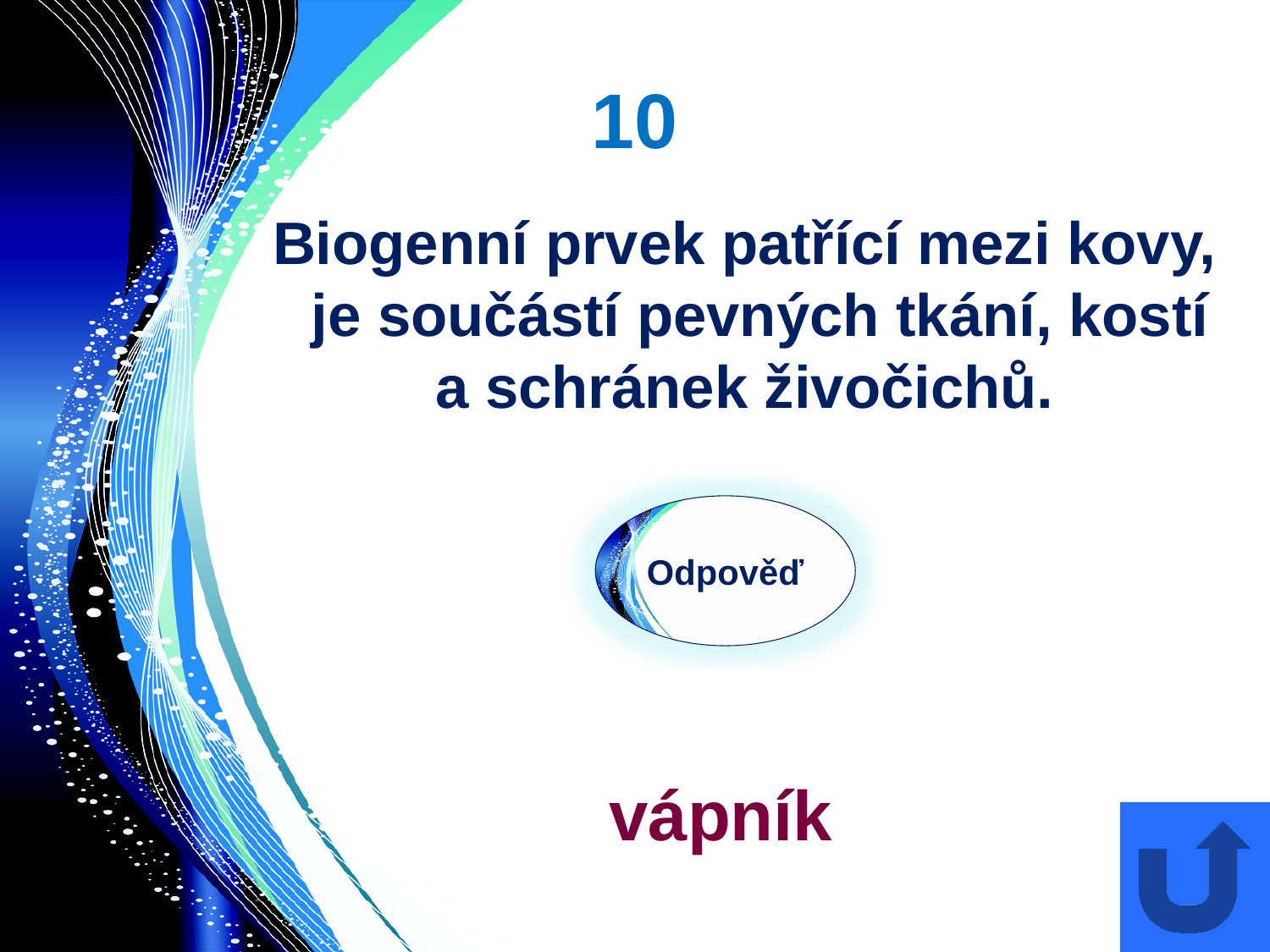

# 10
Biogenní prvek patřící mezi kovy, je součástí pevných tkání, kostí
a schránek živočichů.

Odpověď
vápník